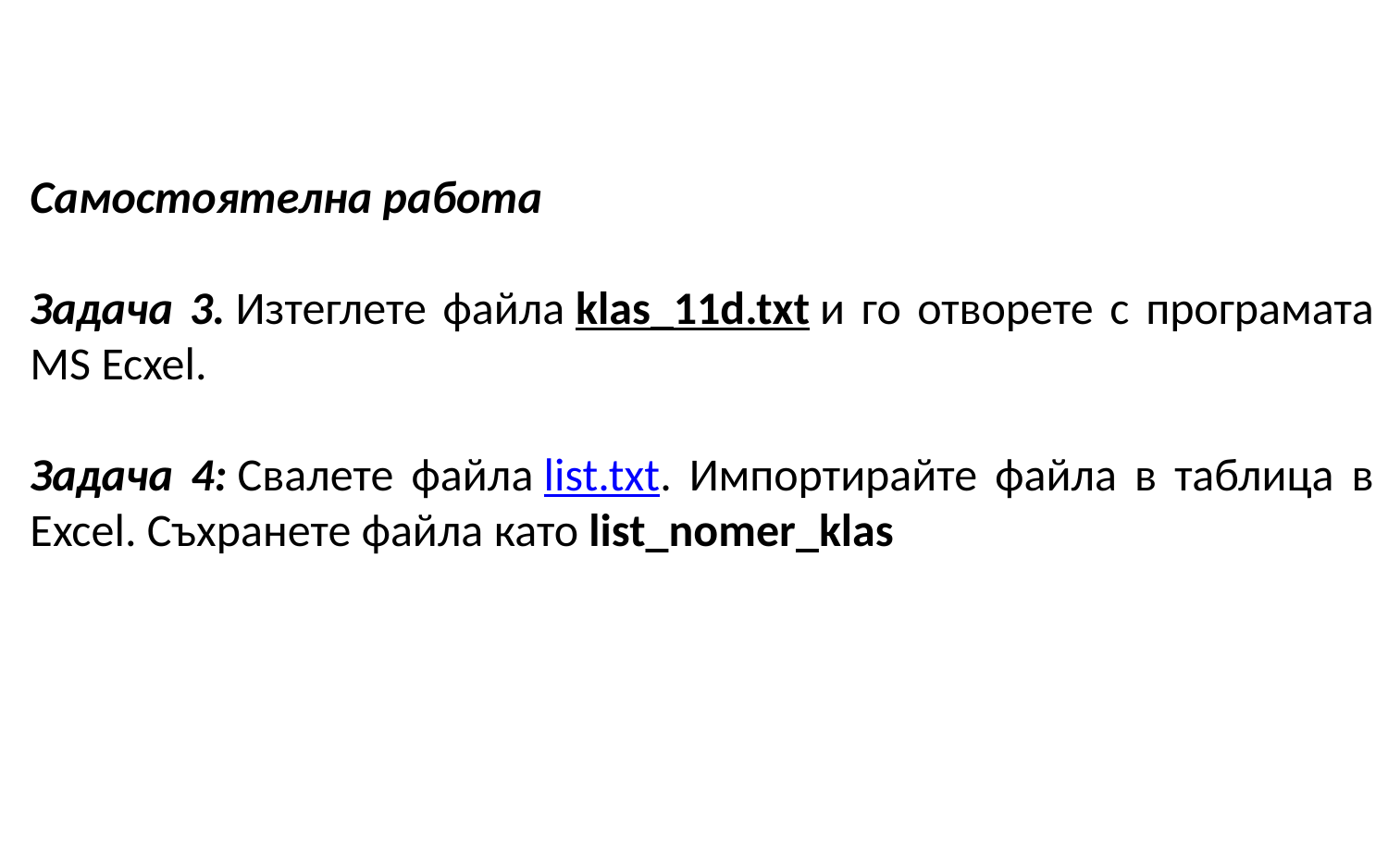

Самостоятелна работа

Задача 3. Изтеглете файла klas_11d.txt и го отворете с програмата MS Ecxel.

​Задача 4: Свалете файлa list.txt. Импортирайте файла в таблица в Excel. Съхранете файла като list_nomer_klas